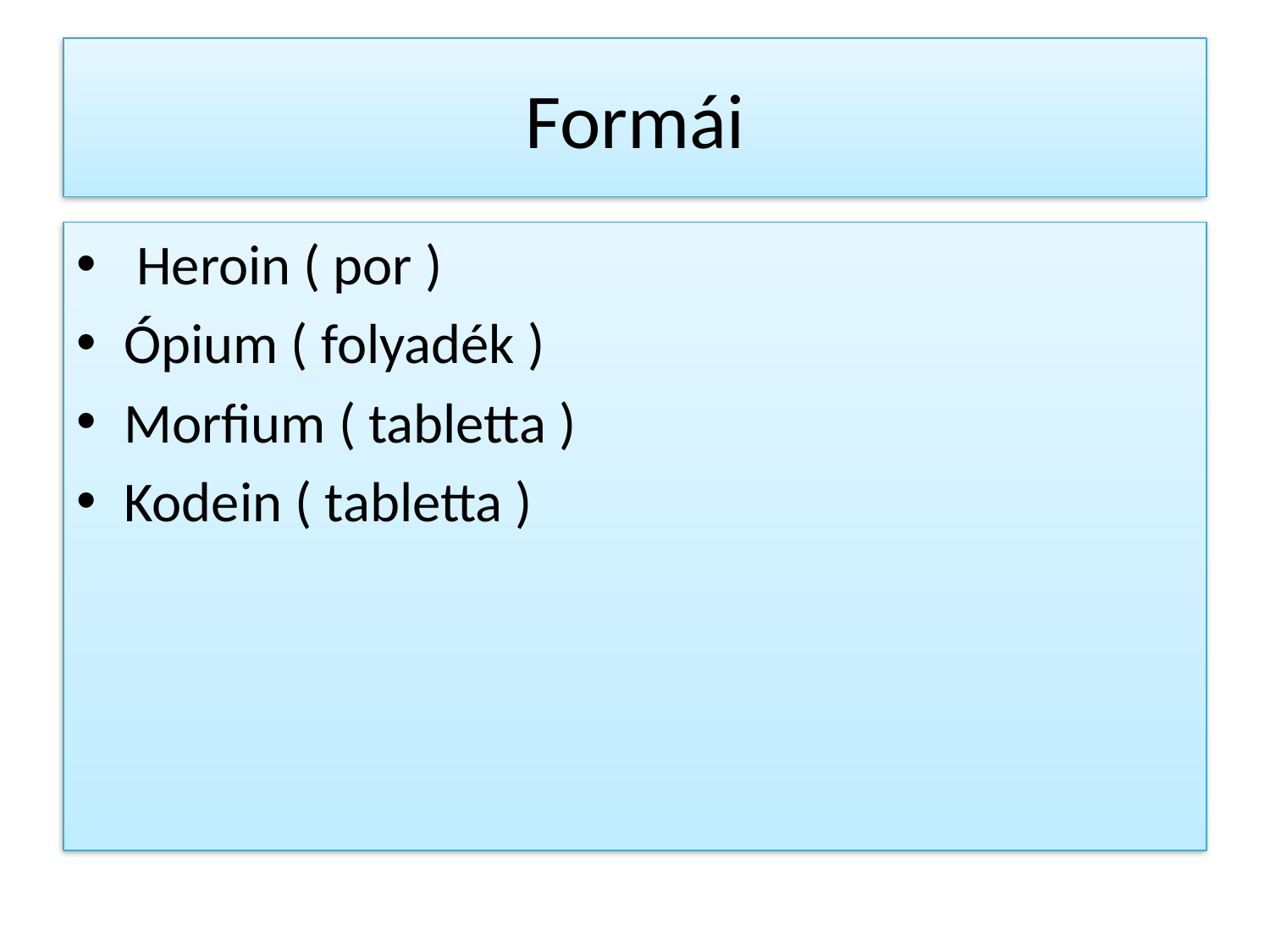

# Formái
 Heroin ( por )
Ópium ( folyadék )
Morfium ( tabletta )
Kodein ( tabletta )